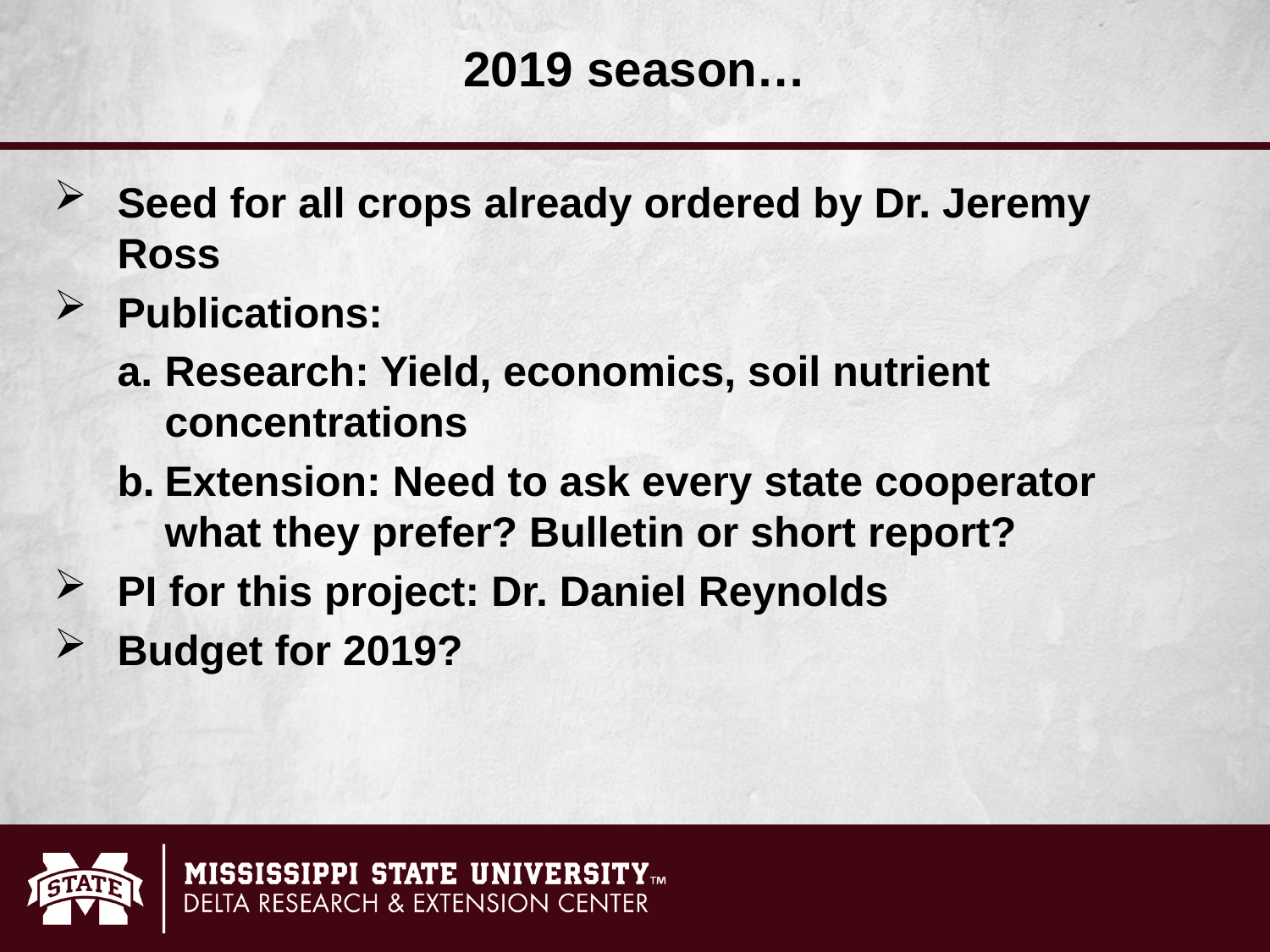

2019 season…

Seed for all crops already ordered by Dr. Jeremy Ross
Publications:
Research: Yield, economics, soil nutrient concentrations
Extension: Need to ask every state cooperator what they prefer? Bulletin or short report?
PI for this project: Dr. Daniel Reynolds
Budget for 2019?